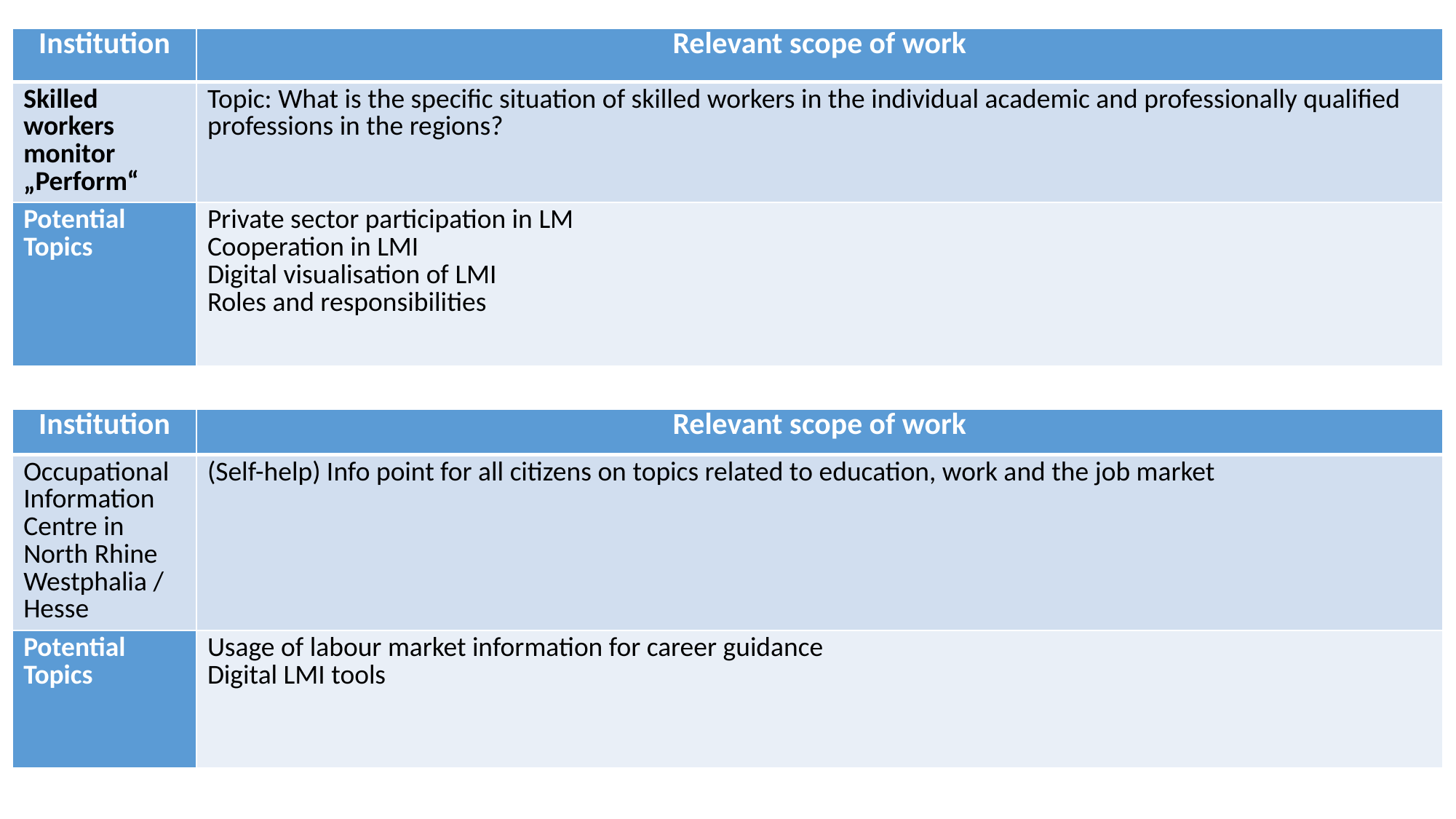

| Institution | Relevant scope of work |
| --- | --- |
| Skilled workers monitor „Perform“ | Topic: What is the specific situation of skilled workers in the individual academic and professionally qualified professions in the regions? |
| Potential Topics | Private sector participation in LM Cooperation in LMI Digital visualisation of LMI Roles and responsibilities |
| Institution | Relevant scope of work |
| --- | --- |
| Occupational Information Centre in North Rhine Westphalia / Hesse | (Self-help) Info point for all citizens on topics related to education, work and the job market |
| Potential Topics | Usage of labour market information for career guidance Digital LMI tools |